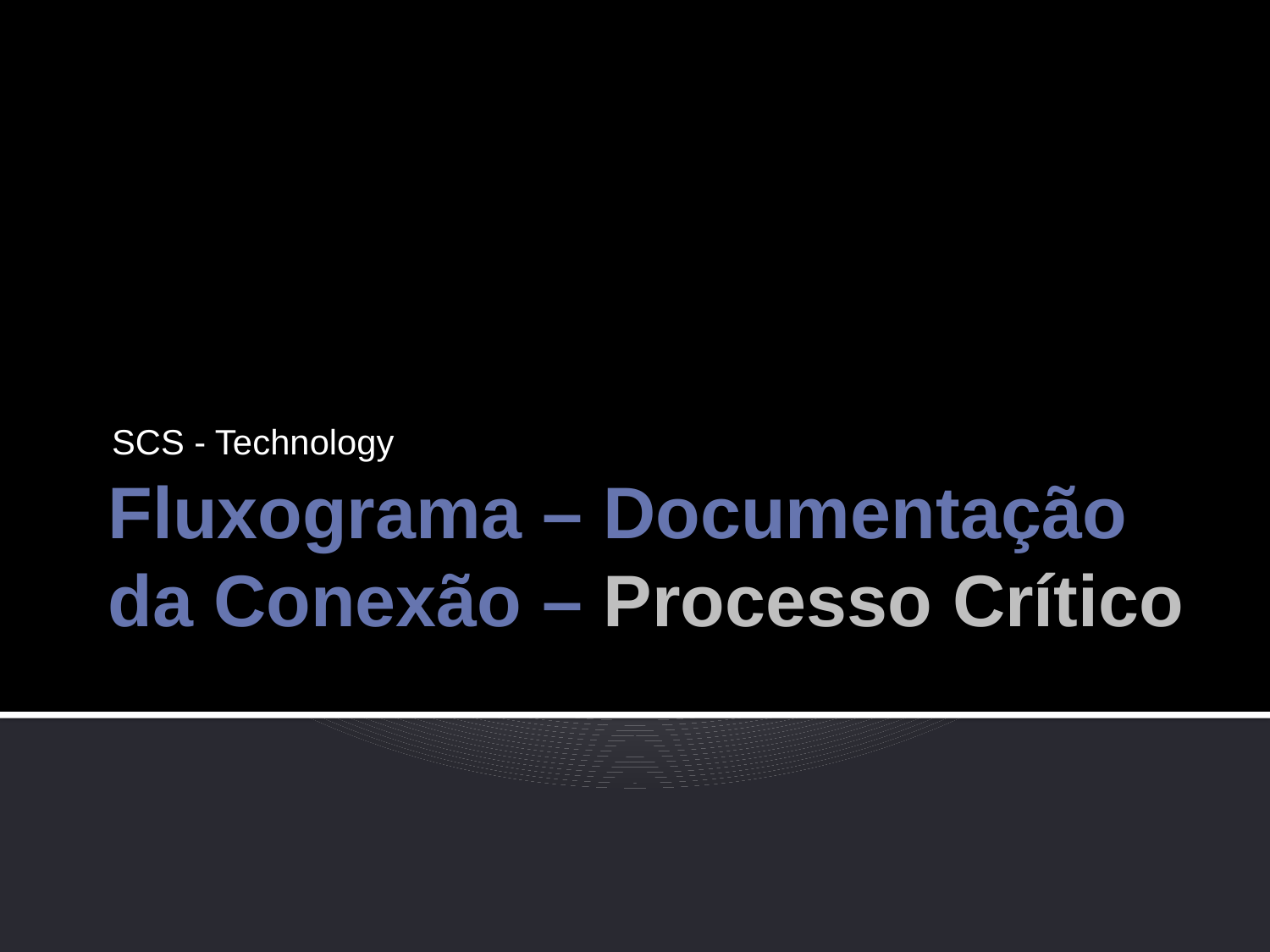

SCS - Technology
# Fluxograma – Documentação da Conexão – Processo Crítico